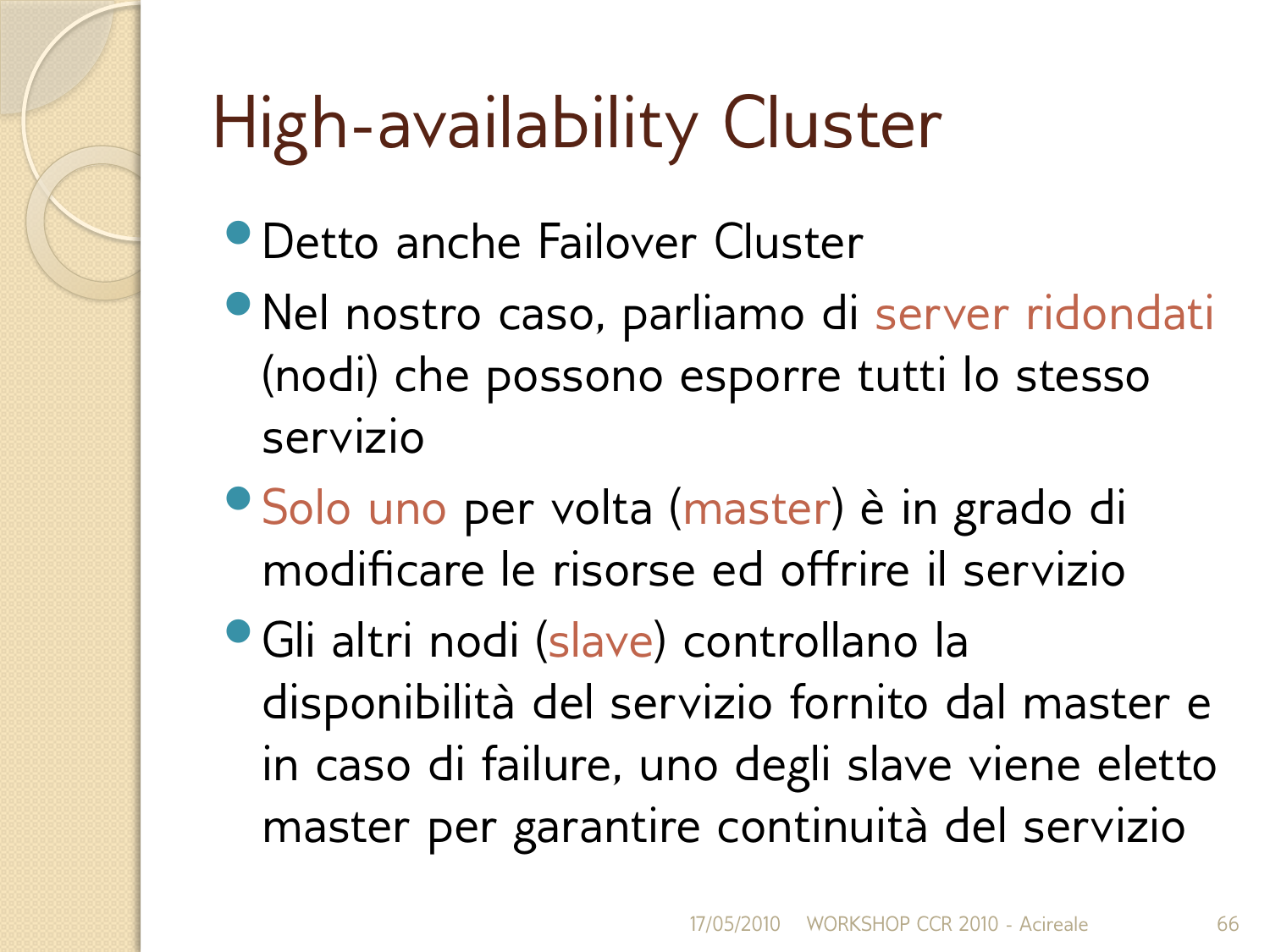

# High-availability Cluster
Detto anche Failover Cluster
Nel nostro caso, parliamo di server ridondati (nodi) che possono esporre tutti lo stesso servizio
Solo uno per volta (master) è in grado di modificare le risorse ed offrire il servizio
Gli altri nodi (slave) controllano la disponibilità del servizio fornito dal master e in caso di failure, uno degli slave viene eletto master per garantire continuità del servizio
17/05/2010
WORKSHOP CCR 2010 - Acireale
66